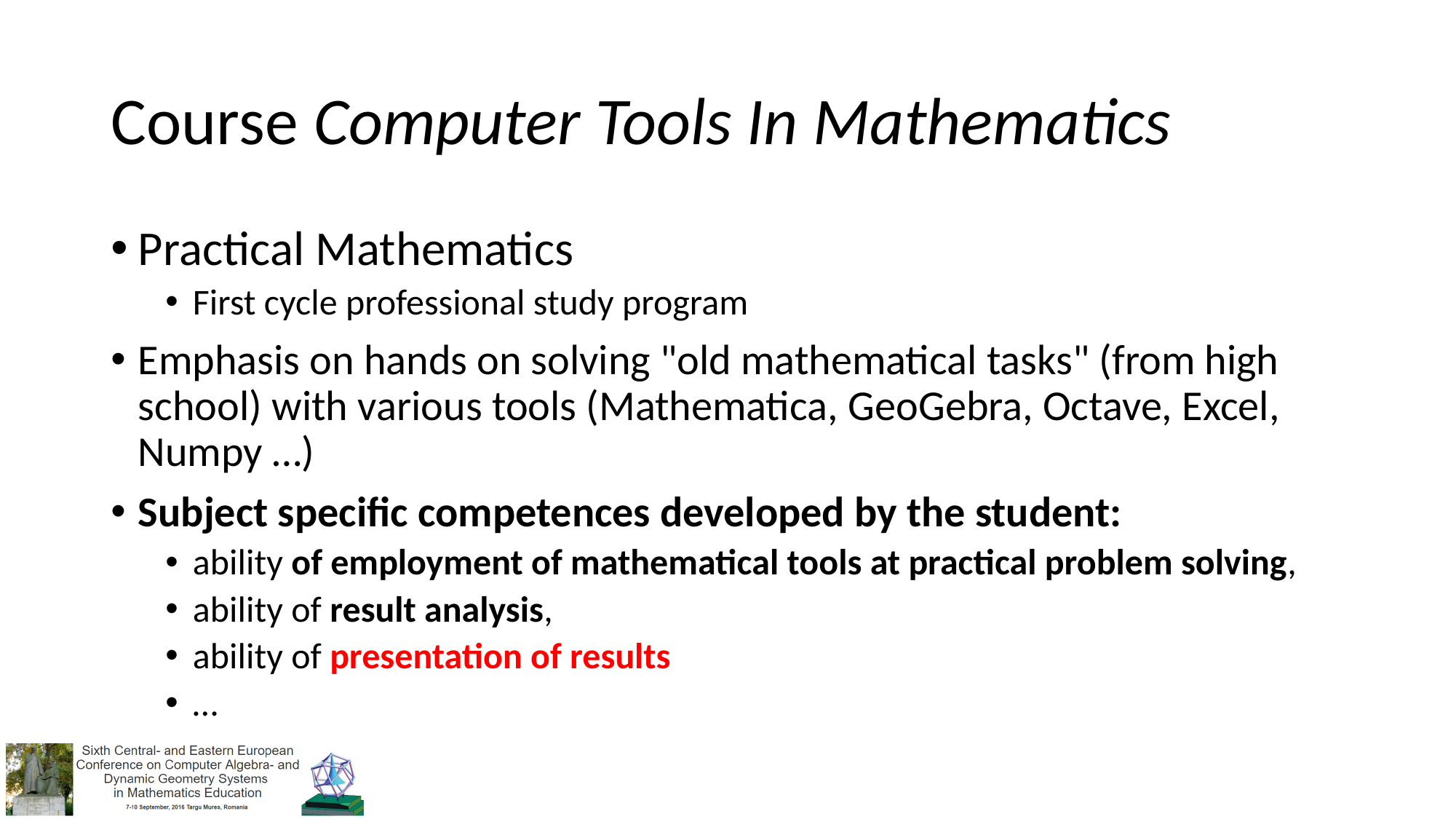

# Course Computer Tools In Mathematics
Practical Mathematics
First cycle professional study program
Emphasis on hands on solving "old mathematical tasks" (from high school) with various tools (Mathematica, GeoGebra, Octave, Excel, Numpy …)
Subject specific competences developed by the student:
ability of employment of mathematical tools at practical problem solving,
ability of result analysis,
ability of presentation of results
…